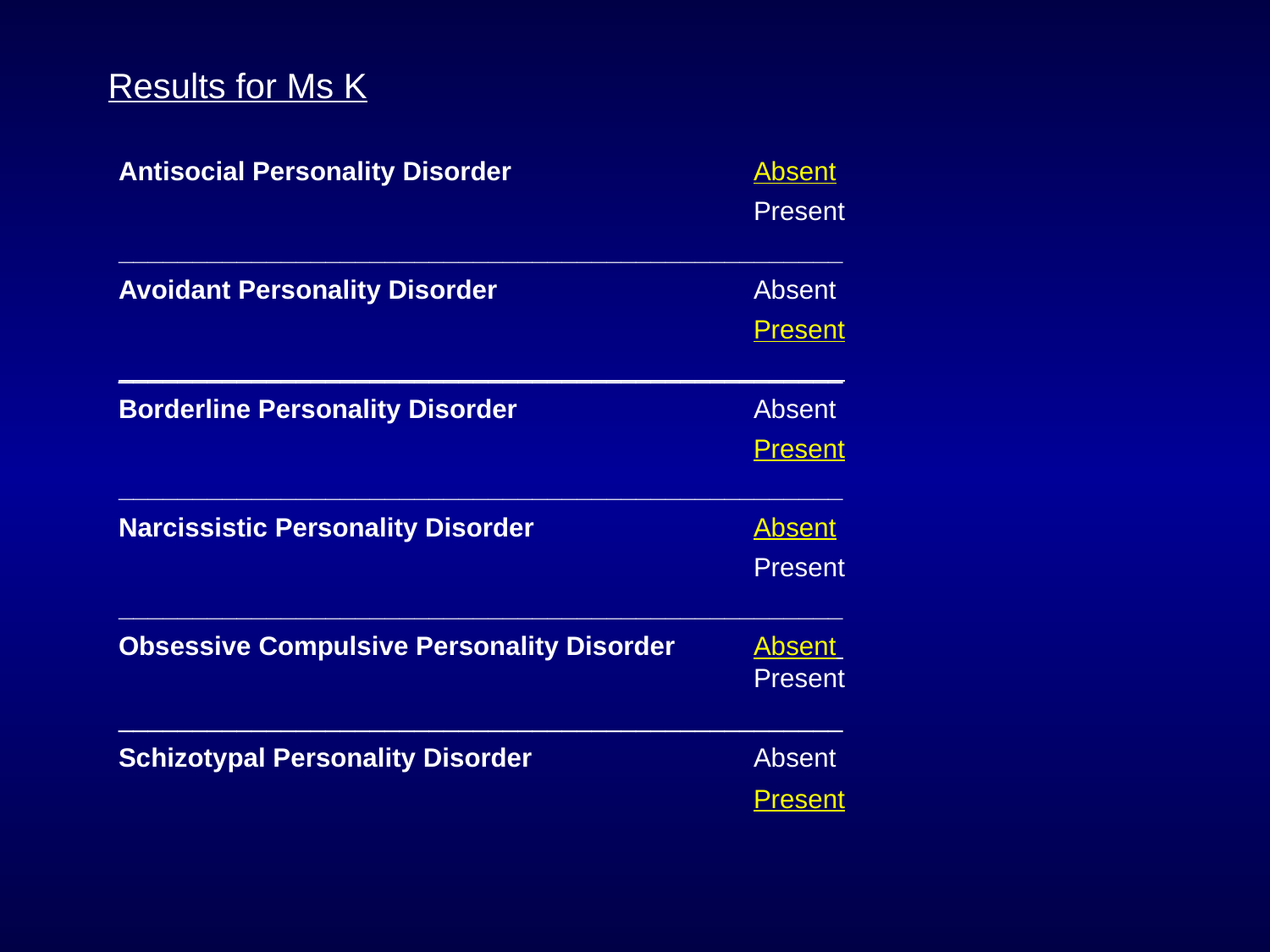

Results for Ms K
Antisocial Personality Disorder 		Absent
					Present
_________________________________________________
Avoidant Personality Disorder			Absent
		 			Present
_________________________________________________
Borderline Personality Disorder    		Absent
					Present
_________________________________________________
Narcissistic Personality Disorder 		Absent
					Present
_________________________________________________
Obsessive Compulsive Personality Disorder 	Absent 								Present
_________________________________________________
Schizotypal Personality Disorder 		Absent
					Present